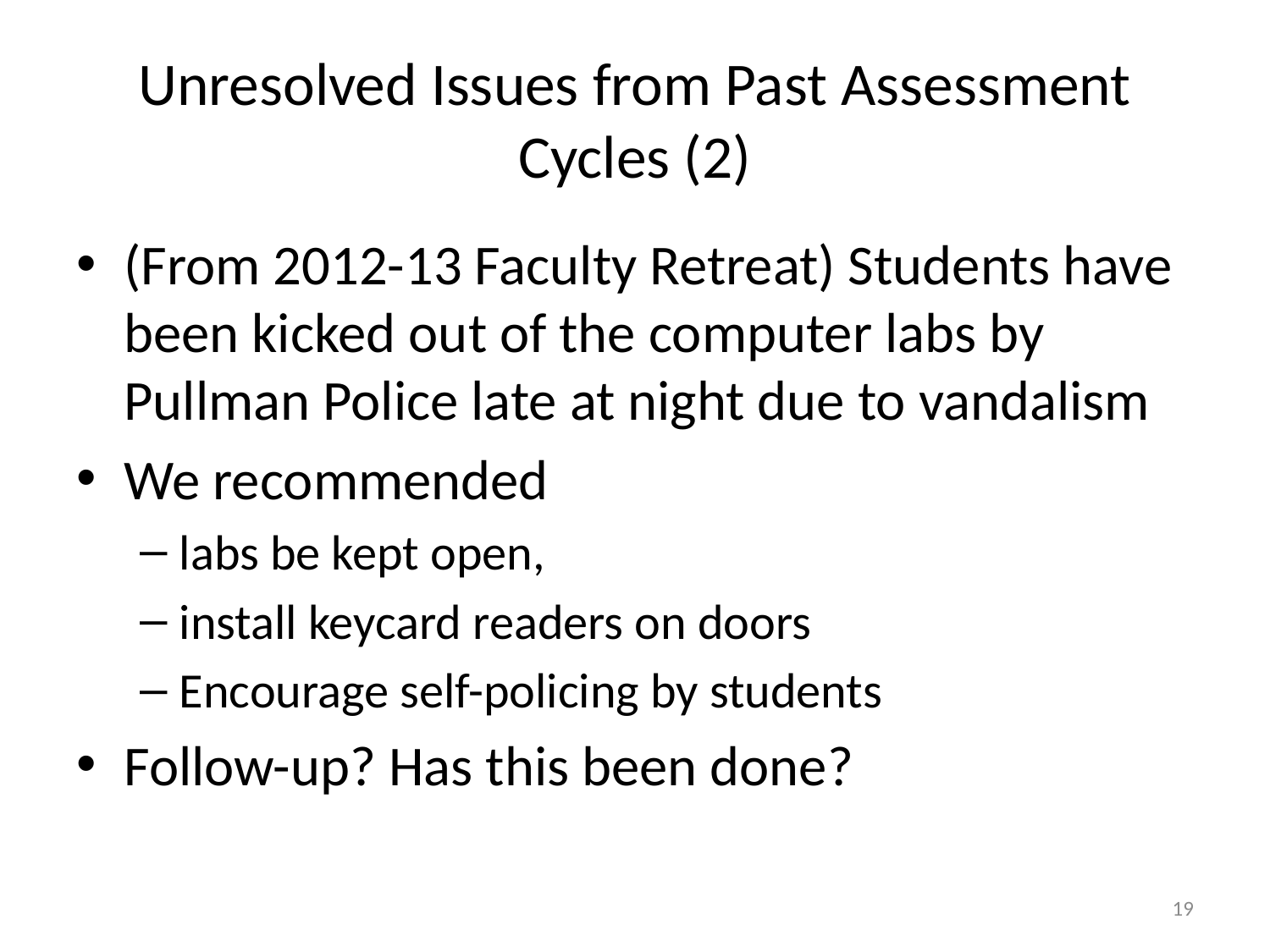

# Unresolved Issues from Past Assessment Cycles (2)
(From 2012-13 Faculty Retreat) Students have been kicked out of the computer labs by Pullman Police late at night due to vandalism
We recommended
labs be kept open,
install keycard readers on doors
Encourage self-policing by students
Follow-up? Has this been done?
19